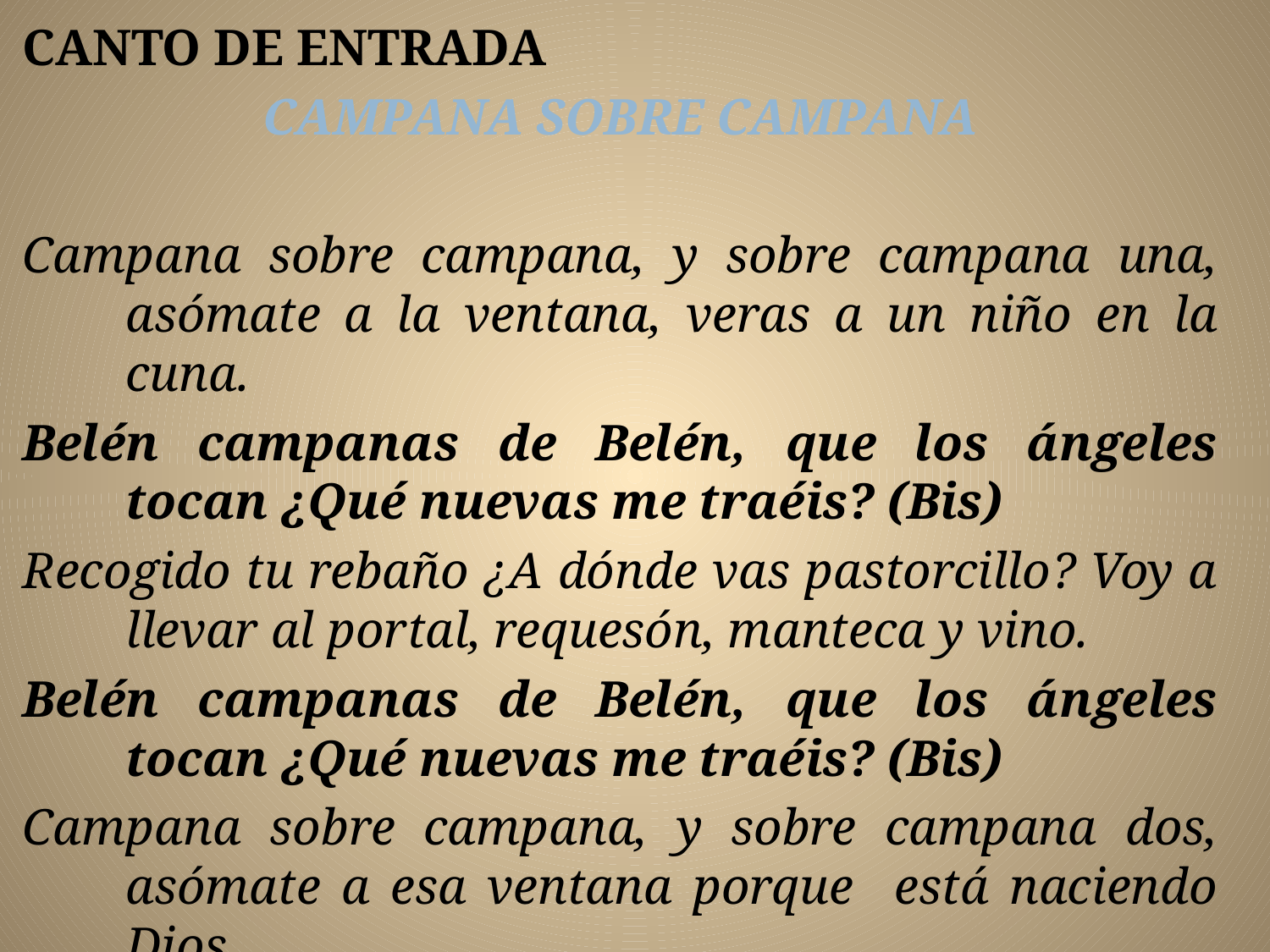

CANTO DE ENTRADA
CAMPANA SOBRE CAMPANA

Campana sobre campana, y sobre campana una, asómate a la ventana, veras a un niño en la cuna.
Belén campanas de Belén, que los ángeles tocan ¿Qué nuevas me traéis? (Bis)
Recogido tu rebaño ¿A dónde vas pastorcillo? Voy a llevar al portal, requesón, manteca y vino.
Belén campanas de Belén, que los ángeles tocan ¿Qué nuevas me traéis? (Bis)
Campana sobre campana, y sobre campana dos, asómate a esa ventana porque  está naciendo Dios.